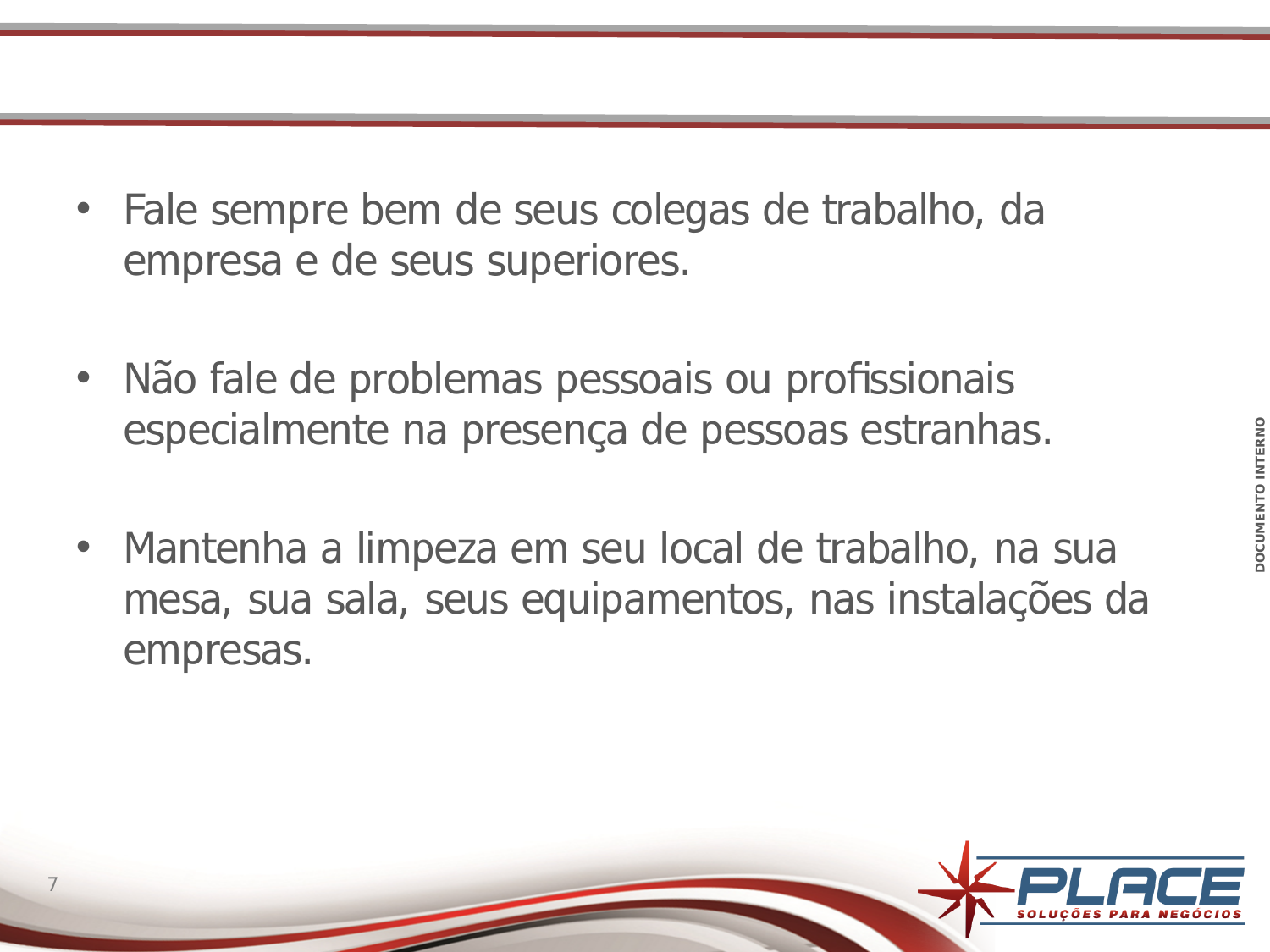

Fale sempre bem de seus colegas de trabalho, da empresa e de seus superiores.

Não fale de problemas pessoais ou profissionais especialmente na presença de pessoas estranhas.

Mantenha a limpeza em seu local de trabalho, na sua mesa, sua sala, seus equipamentos, nas instalações da empresas.